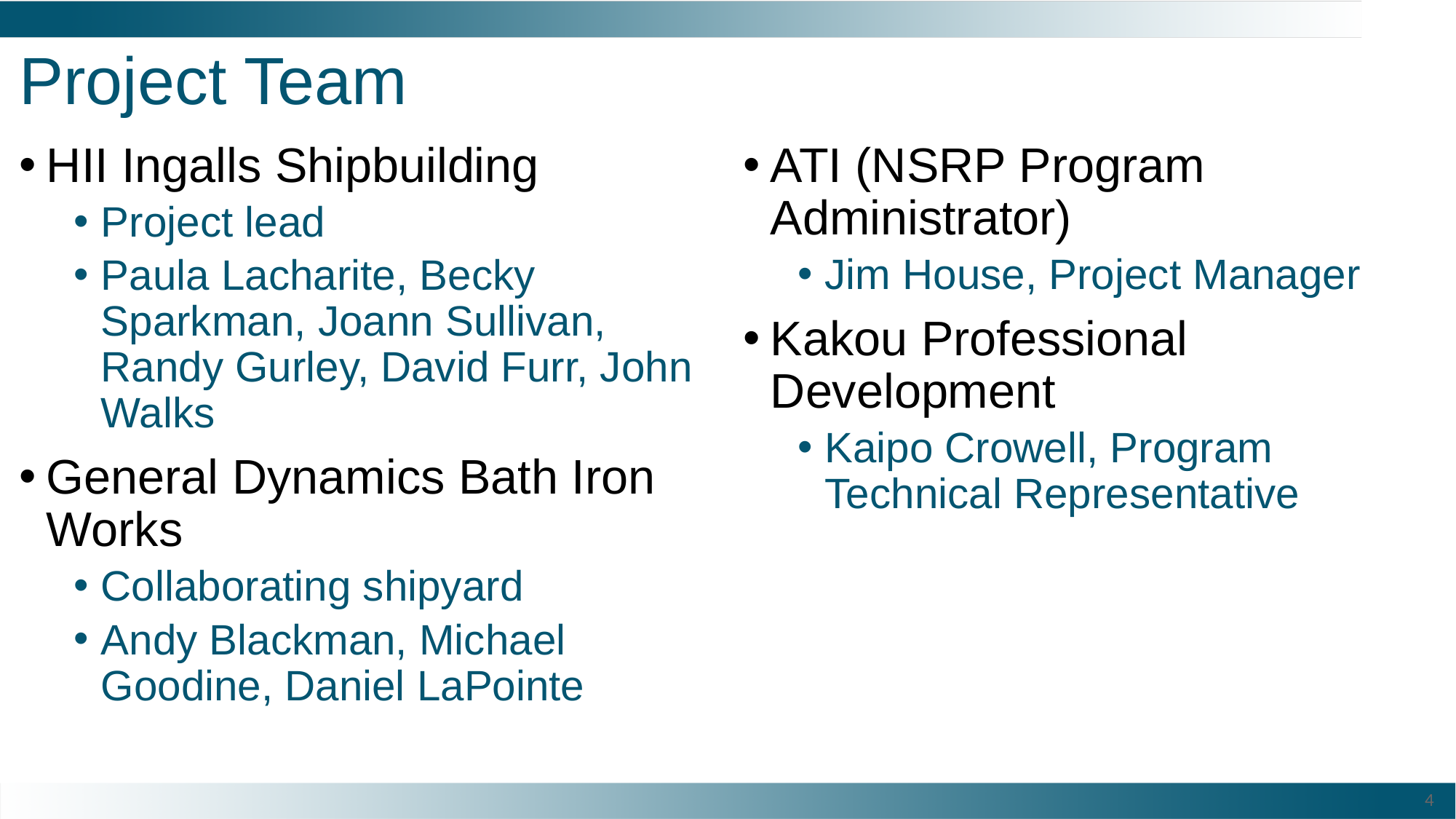

# Project Team
HII Ingalls Shipbuilding
Project lead
Paula Lacharite, Becky Sparkman, Joann Sullivan, Randy Gurley, David Furr, John Walks
General Dynamics Bath Iron Works
Collaborating shipyard
Andy Blackman, Michael Goodine, Daniel LaPointe
ATI (NSRP Program Administrator)
Jim House, Project Manager
Kakou Professional Development
Kaipo Crowell, Program Technical Representative
4